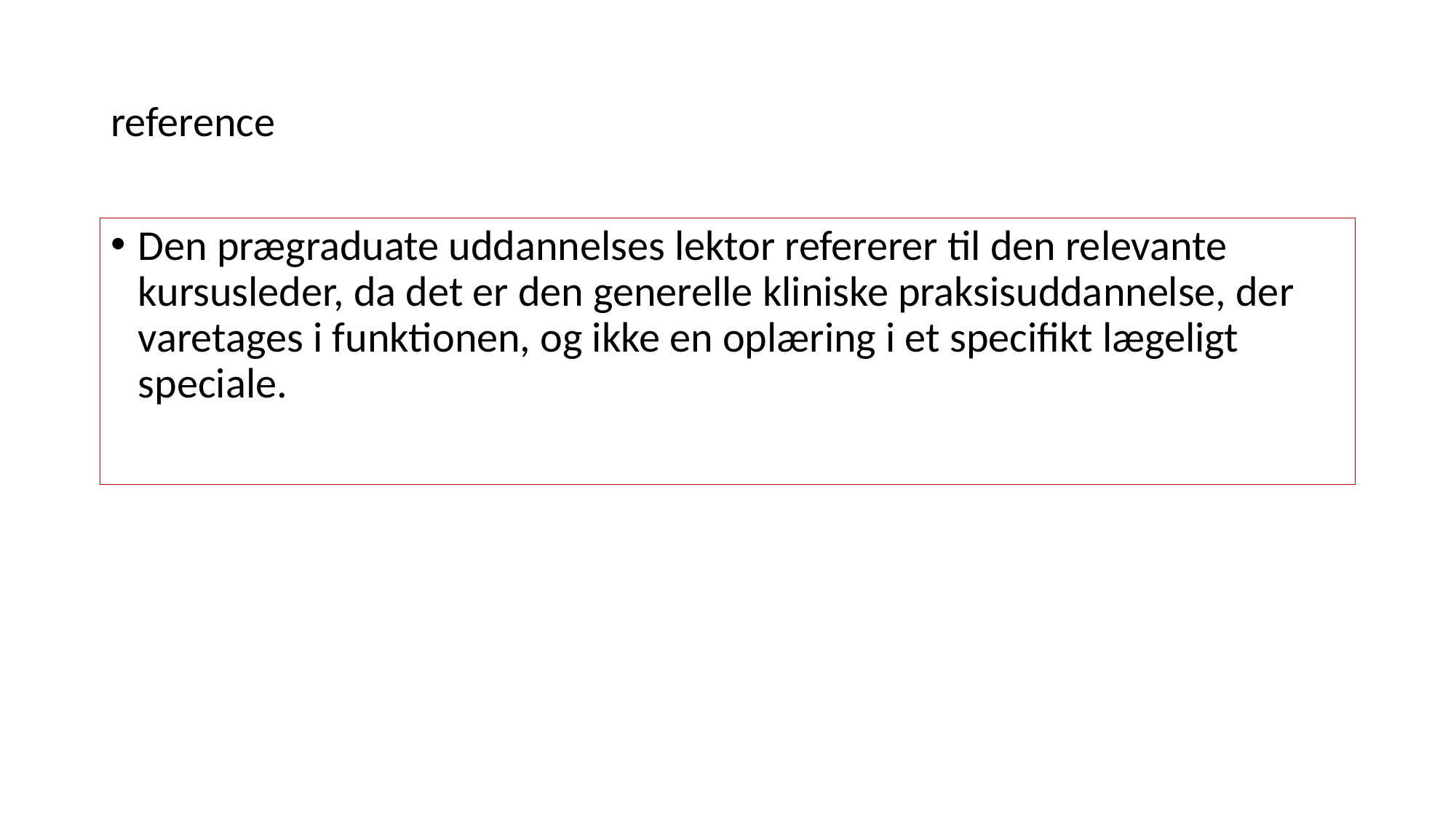

# reference
Den prægraduate uddannelses lektor refererer til den relevante kursusleder, da det er den generelle kliniske praksisuddannelse, der varetages i funktionen, og ikke en oplæring i et specifikt lægeligt speciale.